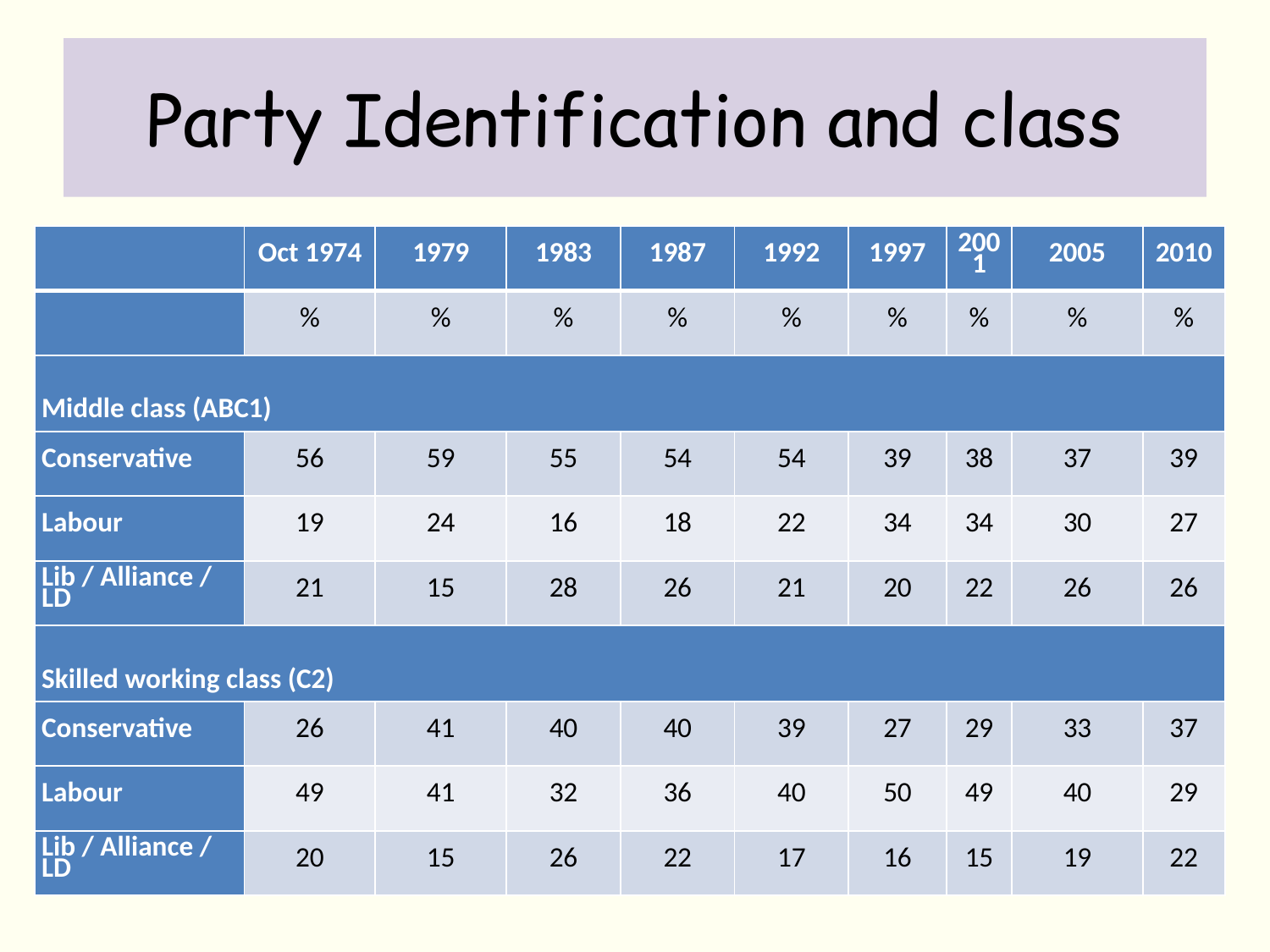

# Party Identification and class
|  | Oct 1974 | 1979 | 1983 | 1987 | 1992 | 1997 | 2001 | 2005 | 2010 |
| --- | --- | --- | --- | --- | --- | --- | --- | --- | --- |
|  | % | % | % | % | % | % | % | % | % |
| Middle class (ABC1) |  |  |  |  |  |  |  |  |  |
| Conservative | 56 | 59 | 55 | 54 | 54 | 39 | 38 | 37 | 39 |
| Labour | 19 | 24 | 16 | 18 | 22 | 34 | 34 | 30 | 27 |
| Lib / Alliance / LD | 21 | 15 | 28 | 26 | 21 | 20 | 22 | 26 | 26 |
| Skilled working class (C2) |  |  |  |  |  |  |  |  |  |
| Conservative | 26 | 41 | 40 | 40 | 39 | 27 | 29 | 33 | 37 |
| Labour | 49 | 41 | 32 | 36 | 40 | 50 | 49 | 40 | 29 |
| Lib / Alliance / LD | 20 | 15 | 26 | 22 | 17 | 16 | 15 | 19 | 22 |